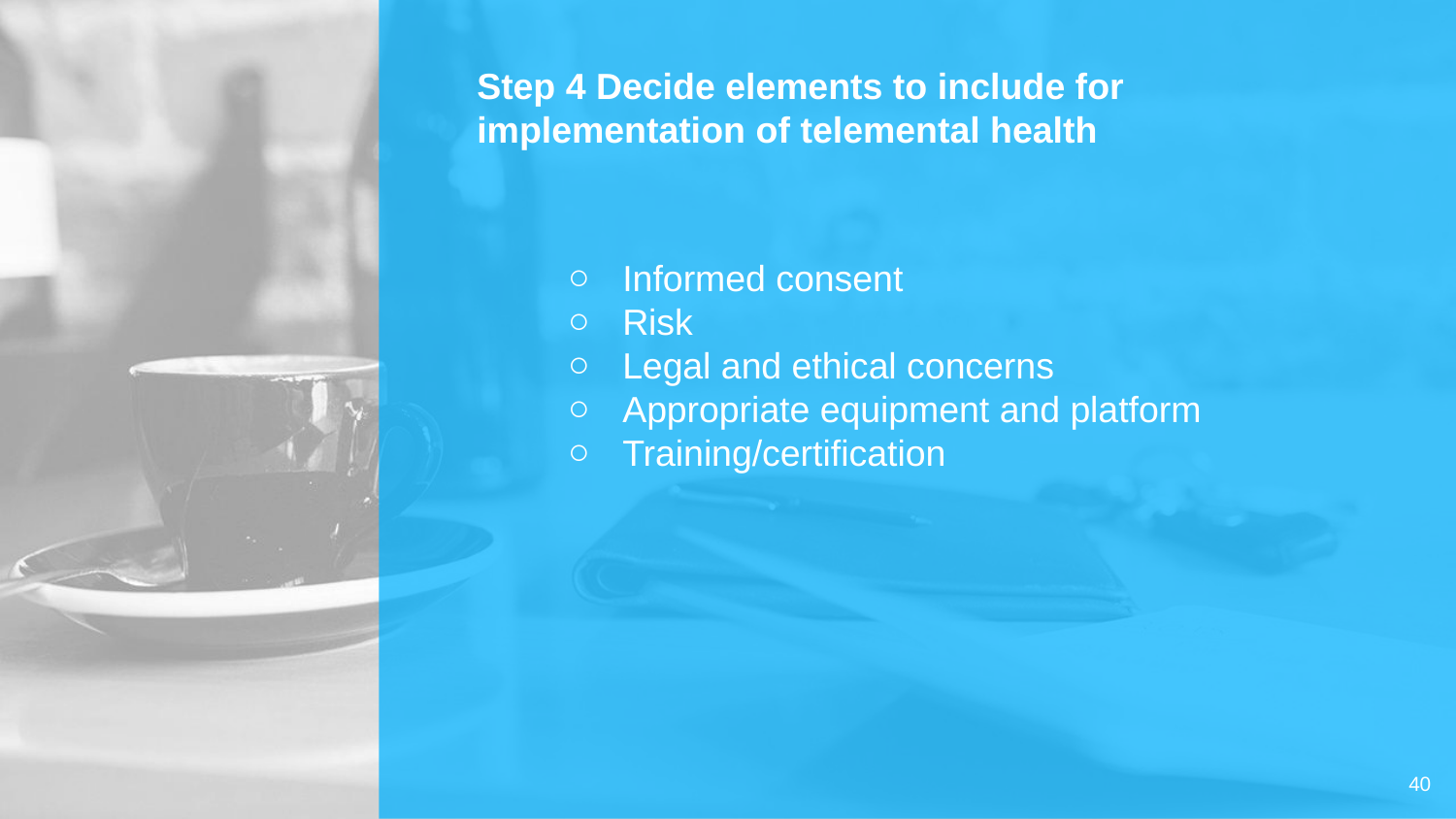

# Step 4 Decide elements to include for implementation of telemental health
Informed consent
Risk
Legal and ethical concerns
Appropriate equipment and platform
Training/certification

40